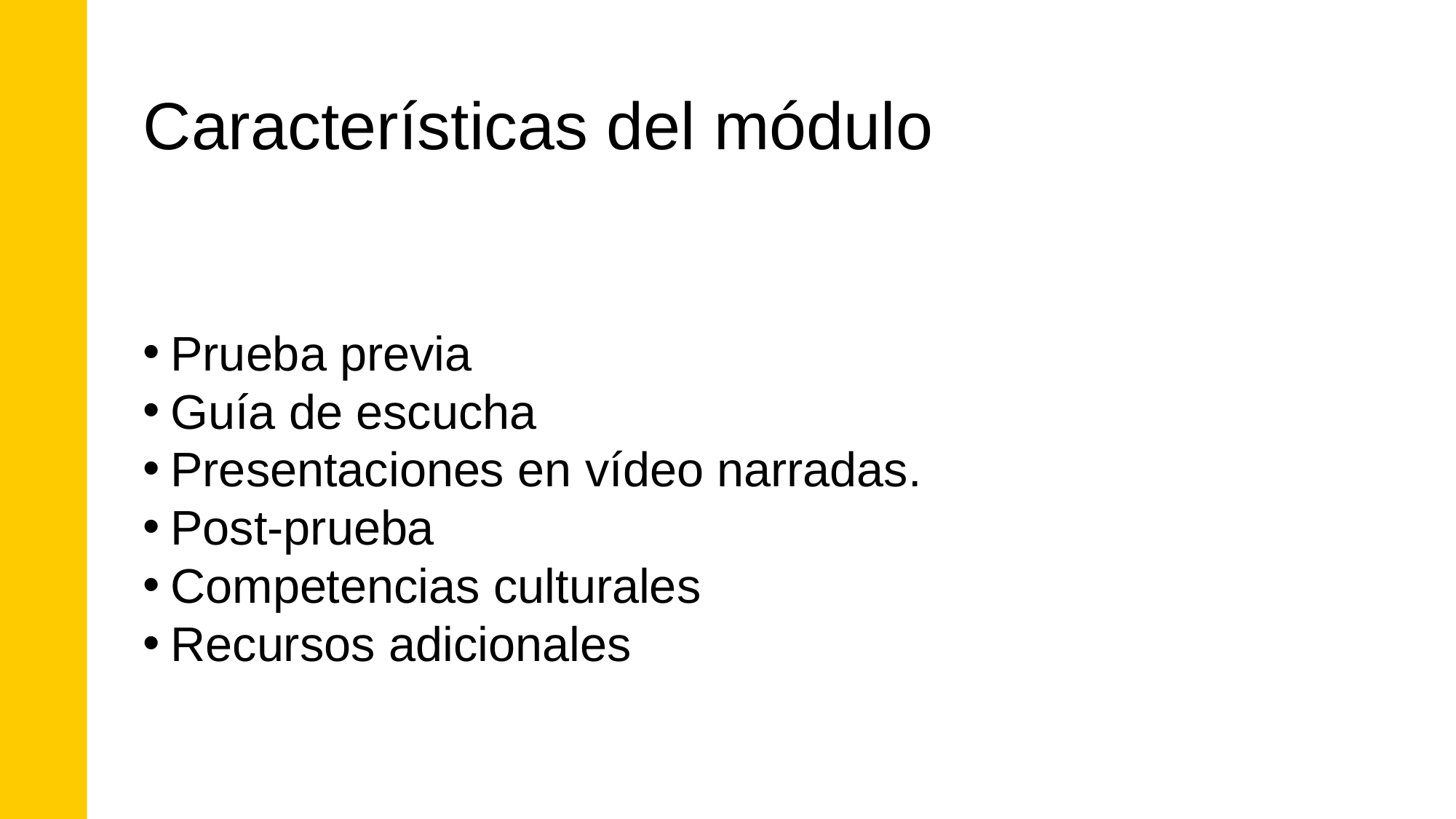

# Características del módulo
Prueba previa
Guía de escucha
Presentaciones en vídeo narradas.
Post-prueba
Competencias culturales
Recursos adicionales